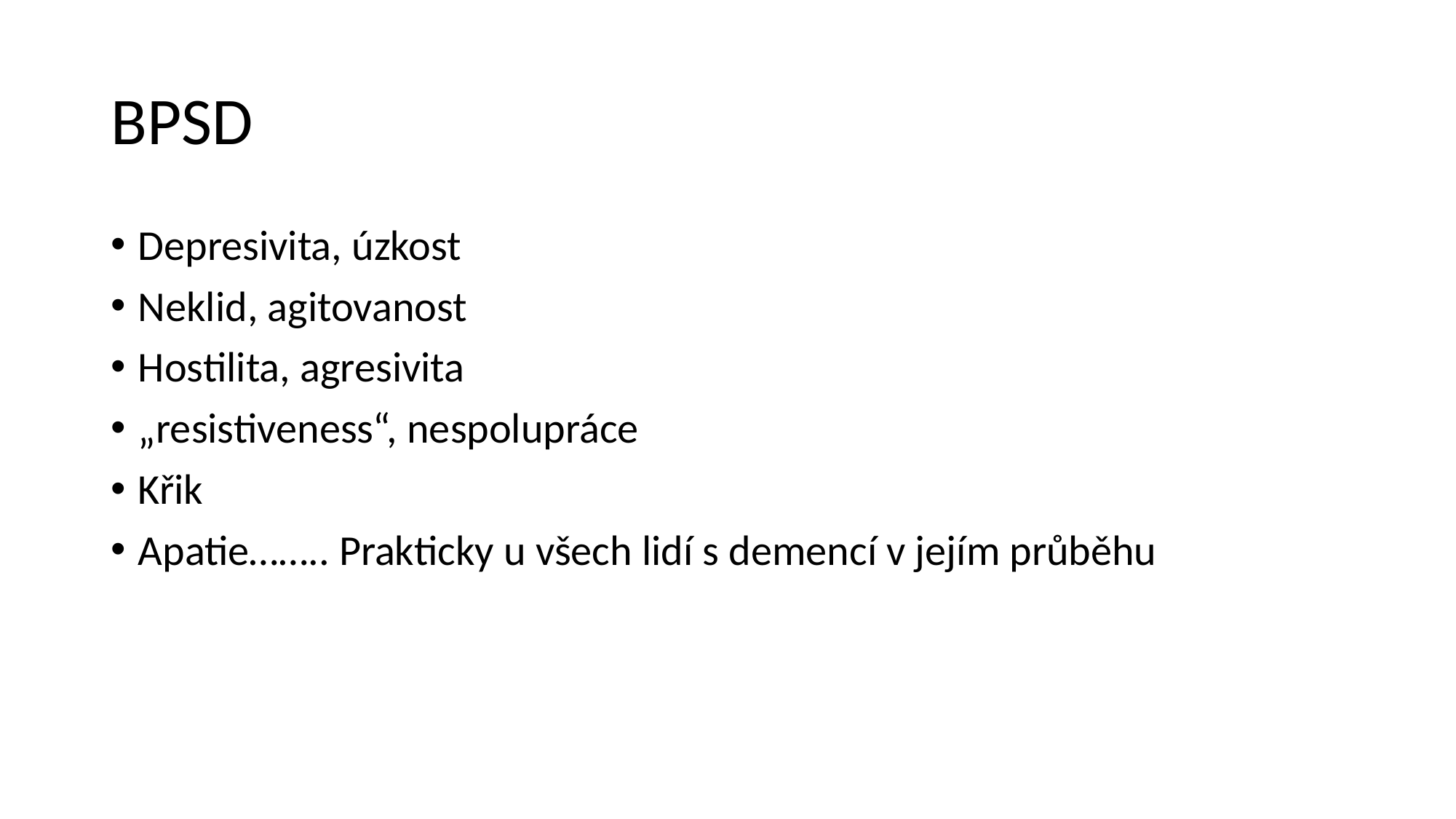

# BPSD
Depresivita, úzkost
Neklid, agitovanost
Hostilita, agresivita
„resistiveness“, nespolupráce
Křik
Apatie…….. Prakticky u všech lidí s demencí v jejím průběhu